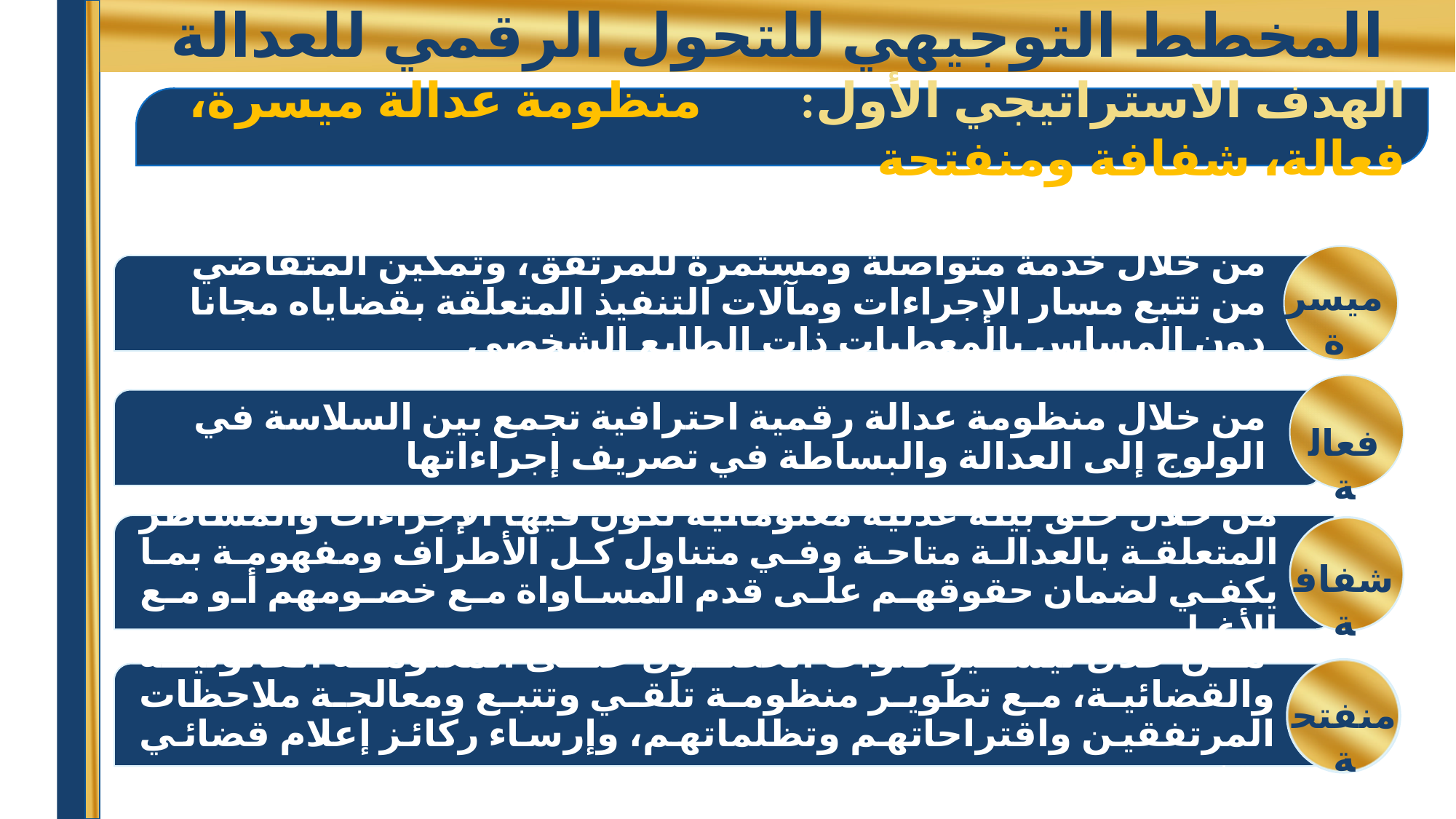

# المخطط التوجيهي للتحول الرقمي للعدالة
الهدف الاستراتيجي الأول:        منظومة عدالة ميسرة، فعالة، شفافة ومنفتحة
من خلال خدمة متواصلة ومستمرة للمرتفق، وتمكين المتقاضي من تتبع مسار الإجراءات ومآلات التنفيذ المتعلقة بقضاياه مجانا دون المساس بالمعطيات ذات الطابع الشخصي
من خلال منظومة عدالة رقمية احترافية تجمع بين السلاسة في الولوج إلى العدالة والبساطة في تصريف إجراءاتها
من خلال خلق بيئة عدلية معلوماتية تكون فيها الإجراءات والمساطر المتعلقة بالعدالة متاحة وفي متناول كل الأطراف ومفهومة بما يكفي لضمان حقوقهم على قدم المساواة مع خصومهم أو مع الأغيار
 من خلال تيسير قنوات الحصول على المعلومة القانونية والقضائية، مع تطوير منظومة تلقي وتتبع ومعالجة ملاحظات المرتفقين واقتراحاتهم وتظلماتهم، وإرساء ركائز إعلام قضائي متخصص
ميسرة
فعالة
شفافة
منفتحة